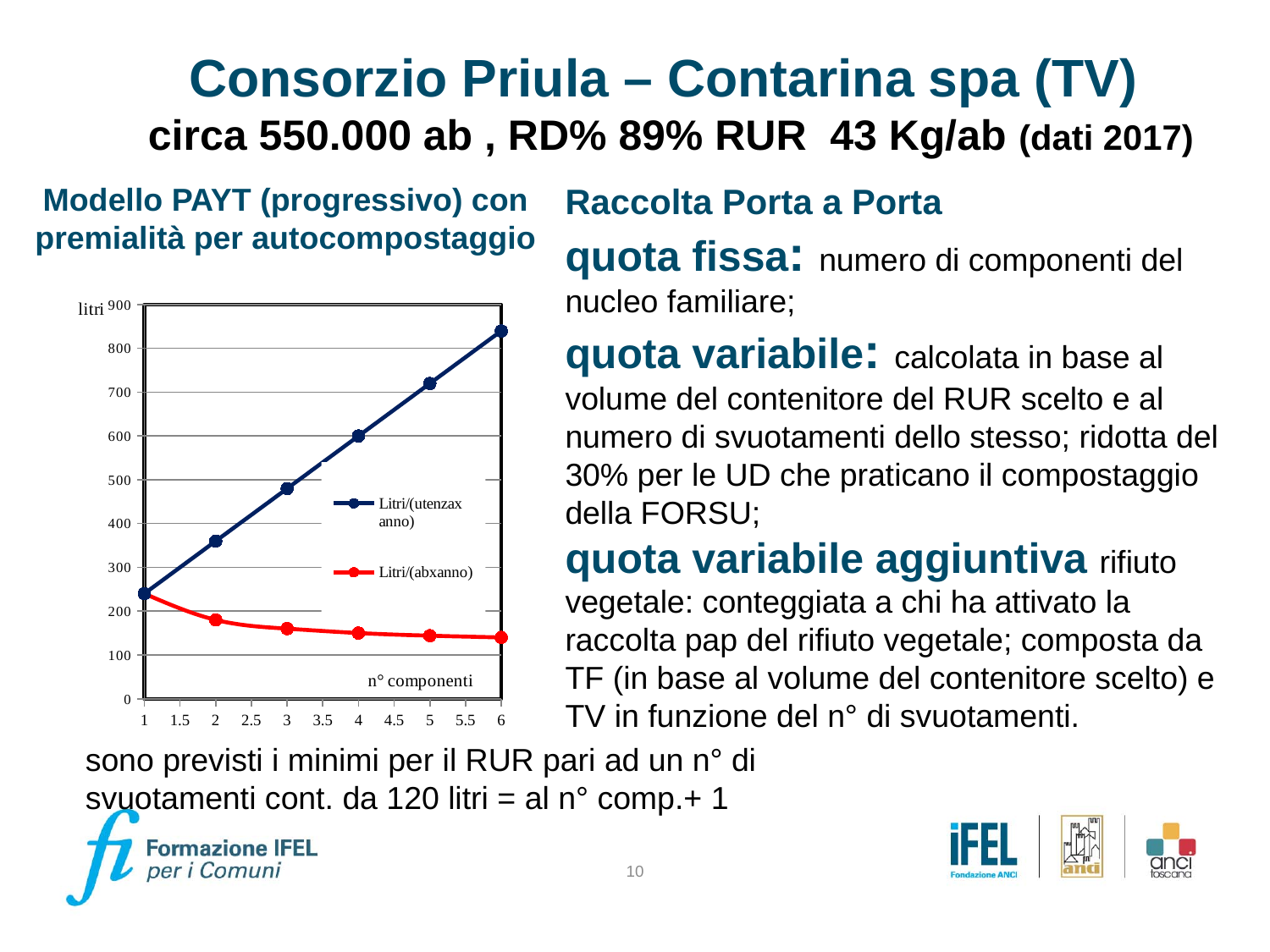

Consorzio Priula – Contarina spa (TV)
circa 550.000 ab , RD% 89% RUR  43 Kg/ab (dati 2017)
Modello PAYT (progressivo) con premialità per autocompostaggio
Raccolta Porta a Porta
quota fissa: numero di componenti del nucleo familiare;
quota variabile: calcolata in base al volume del contenitore del RUR scelto e al numero di svuotamenti dello stesso; ridotta del 30% per le UD che praticano il compostaggio della FORSU;
quota variabile aggiuntiva rifiuto vegetale: conteggiata a chi ha attivato la raccolta pap del rifiuto vegetale; composta da TF (in base al volume del contenitore scelto) e TV in funzione del n° di svuotamenti.

### Chart

| Category | Litri/(utenzax anno) | Litri/(abxanno) |
|---|---|---|
sono previsti i minimi per il RUR pari ad un n° di svuotamenti cont. da 120 litri = al n° comp.+ 1
10